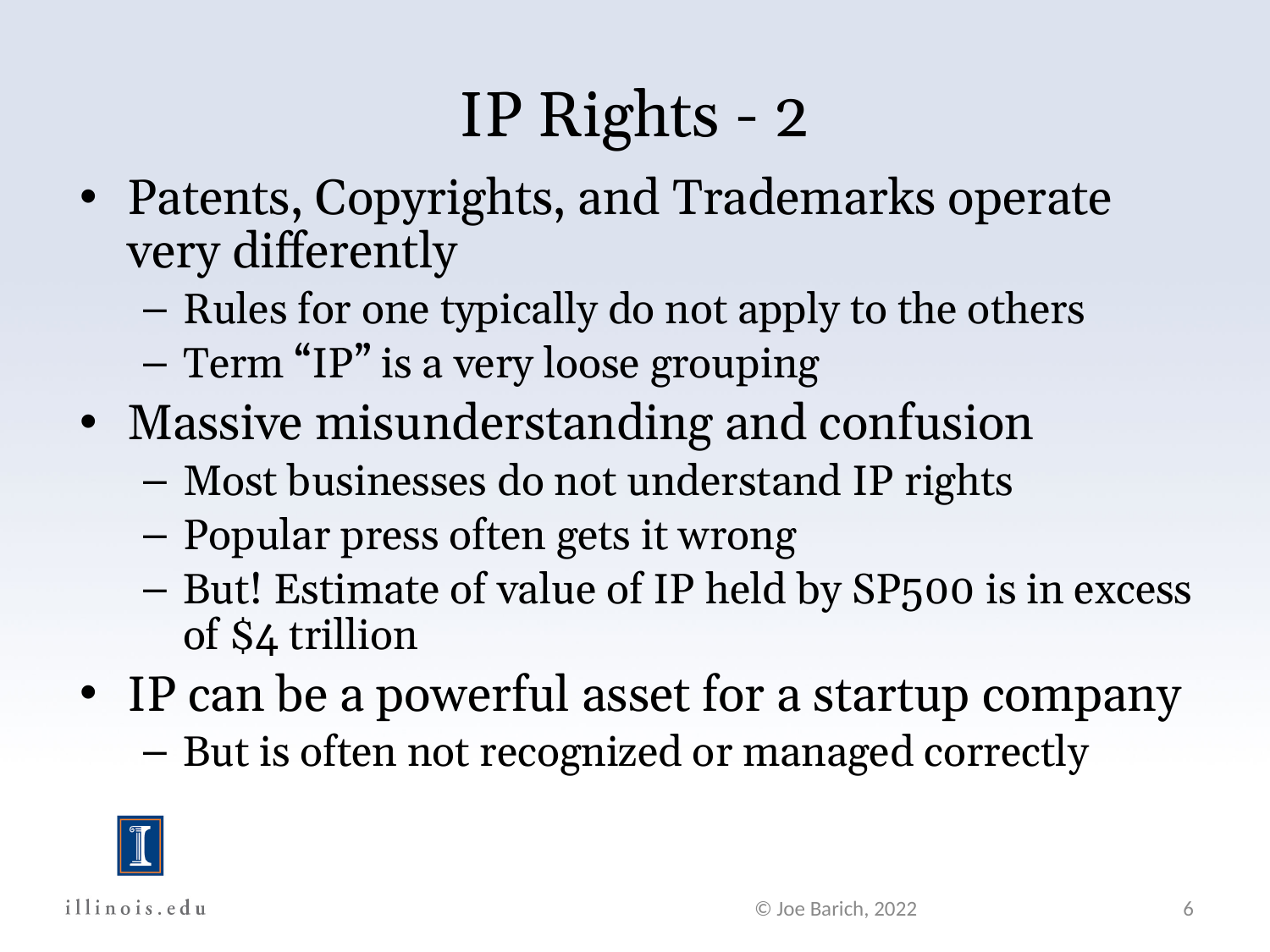

IP Rights - 2
Patents, Copyrights, and Trademarks operate very differently
Rules for one typically do not apply to the others
Term “IP” is a very loose grouping
Massive misunderstanding and confusion
Most businesses do not understand IP rights
Popular press often gets it wrong
But! Estimate of value of IP held by SP500 is in excess of $4 trillion
IP can be a powerful asset for a startup company
But is often not recognized or managed correctly
© Joe Barich, 2022
6